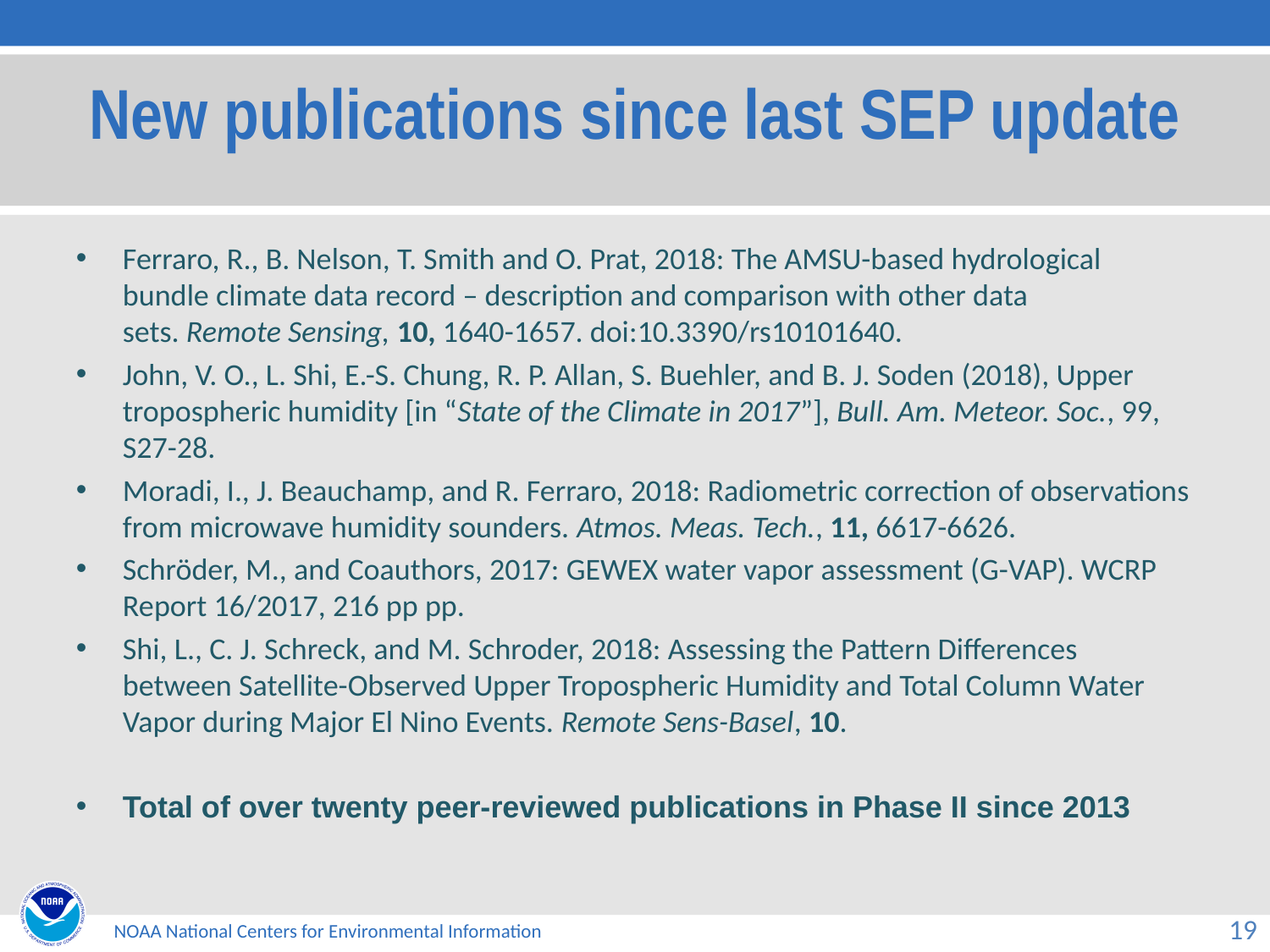

New publications since last SEP update
Ferraro, R., B. Nelson, T. Smith and O. Prat, 2018: The AMSU-based hydrological bundle climate data record – description and comparison with other data sets. Remote Sensing, 10, 1640-1657. doi:10.3390/rs10101640.
John, V. O., L. Shi, E.-S. Chung, R. P. Allan, S. Buehler, and B. J. Soden (2018), Upper tropospheric humidity [in “State of the Climate in 2017”], Bull. Am. Meteor. Soc., 99, S27-28.
Moradi, I., J. Beauchamp, and R. Ferraro, 2018: Radiometric correction of observations from microwave humidity sounders. Atmos. Meas. Tech., 11, 6617-6626.
Schröder, M., and Coauthors, 2017: GEWEX water vapor assessment (G-VAP). WCRP Report 16/2017, 216 pp pp.
Shi, L., C. J. Schreck, and M. Schroder, 2018: Assessing the Pattern Differences between Satellite-Observed Upper Tropospheric Humidity and Total Column Water Vapor during Major El Nino Events. Remote Sens-Basel, 10.

Total of over twenty peer-reviewed publications in Phase II since 2013